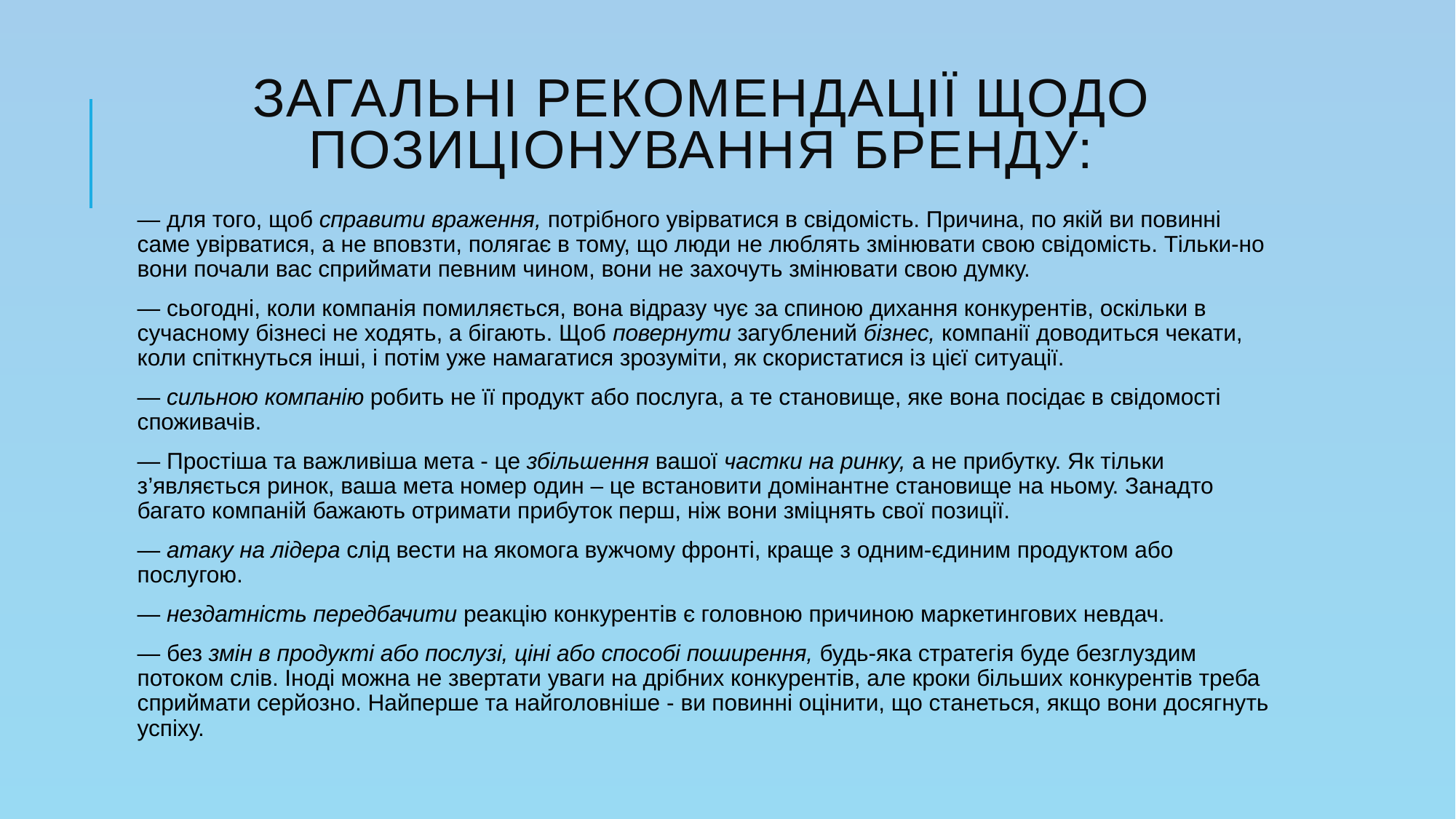

# Загальні рекомендації щодо позиціонування бренду:
— для того, щоб справити враження, потрібного увірватися в свідомість. Причина, по якій ви повинні саме увірватися, а не вповзти, полягає в тому, що люди не люблять змінювати свою свідомість. Тільки-но вони почали вас сприймати певним чином, вони не захочуть змінювати свою думку.
— сьогодні, коли компанія помиляється, вона відразу чує за спиною дихання конкурентів, оскільки в сучасному бізнесі не ходять, а бігають. Щоб повернути загублений бізнес, компанії доводиться чекати, коли спіткнуться інші, і потім уже намагатися зрозуміти, як скористатися із цієї ситуації.
— сильною компанію робить не її продукт або послуга, а те становище, яке вона посідає в свідомості споживачів.
— Простіша та важливіша мета - це збільшення вашої частки на ринку, а не прибутку. Як тільки з’являється ринок, ваша мета номер один – це встановити домінантне становище на ньому. Занадто багато компаній бажають отримати прибуток перш, ніж вони зміцнять свої позиції.
— атаку на лідера слід вести на якомога вужчому фронті, краще з одним-єдиним продуктом або послугою.
— нездатність передбачити реакцію конкурентів є головною причиною маркетингових невдач.
— без змін в продукті або послузі, ціні або способі поширення, будь-яка стратегія буде безглуздим потоком слів. Іноді можна не звертати уваги на дрібних конкурентів, але кроки більших конкурентів треба сприймати серйозно. Найперше та найголовніше - ви повинні оцінити, що станеться, якщо вони досягнуть успіху.